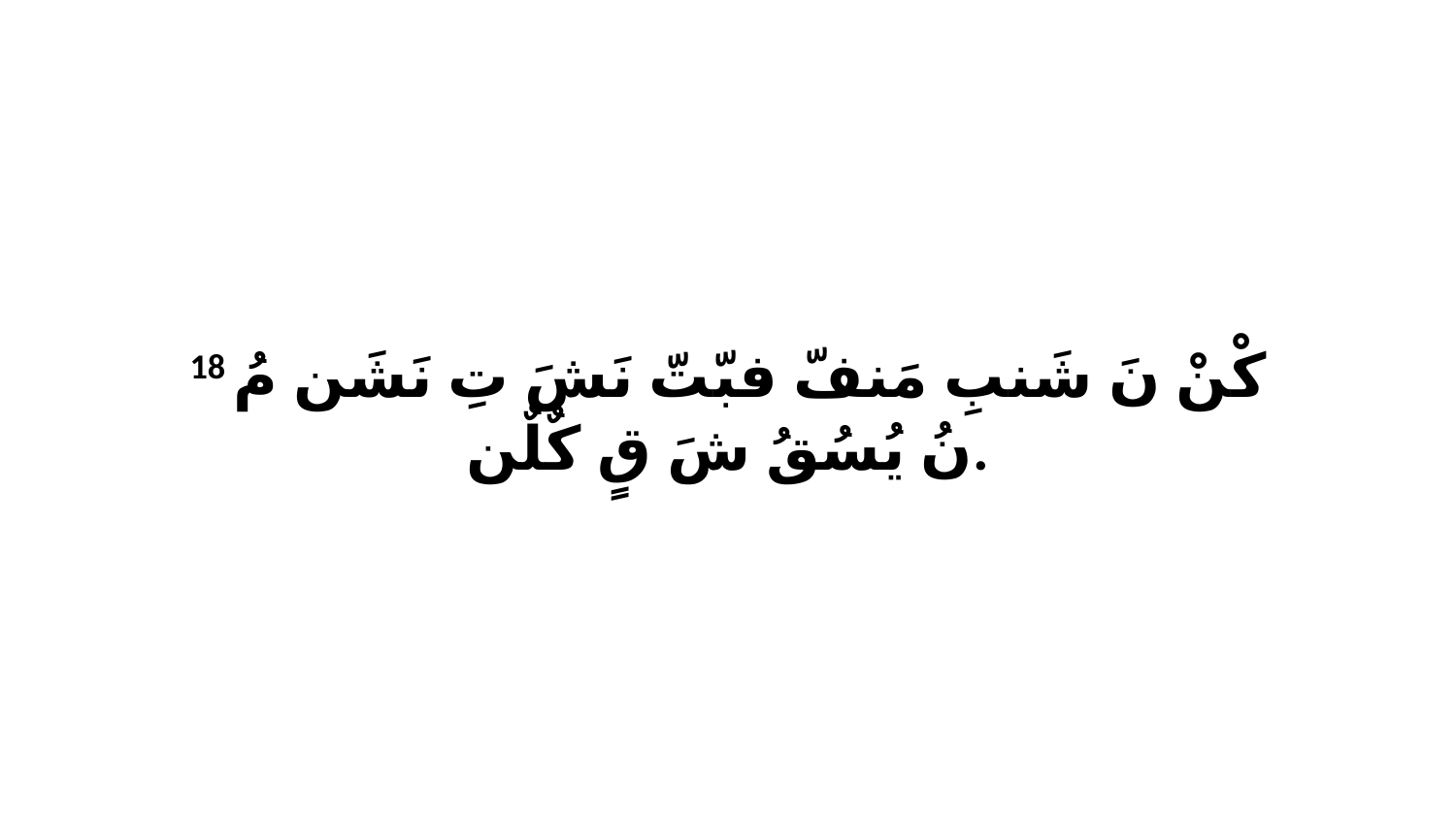

18 كْنْ نَ شَنبِ مَنفّ فبّتّ نَشَ تِ نَشَن مُ نُ يُسُقُ شَ قٍ كٌلٌن.